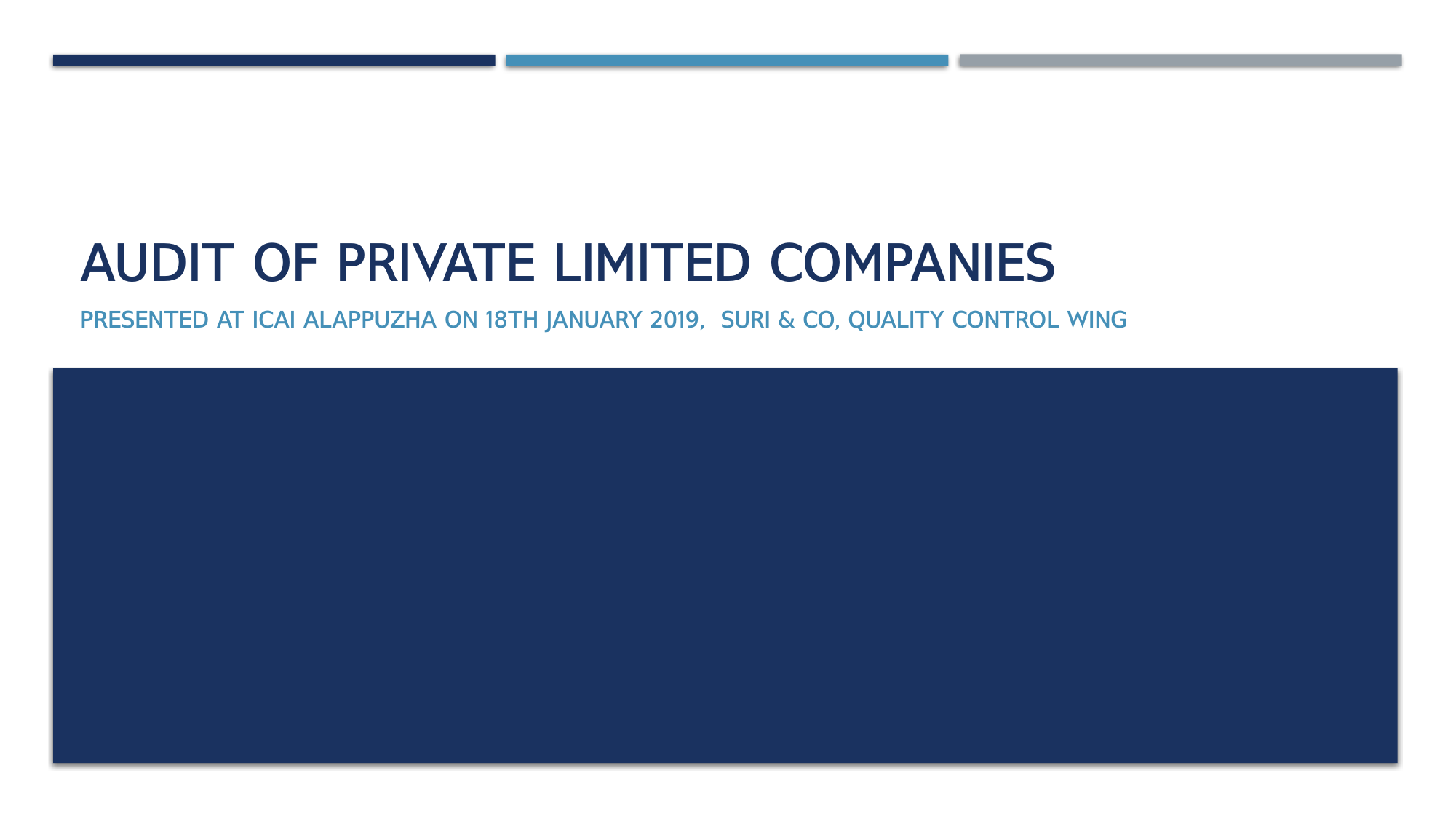

# AUDIT OF PRIVATE LIMITED COMPANIES
Presented at ICAI ALAPPUZHA on 18th January 2019,  SURI & CO, QUALITY CONTROL WING